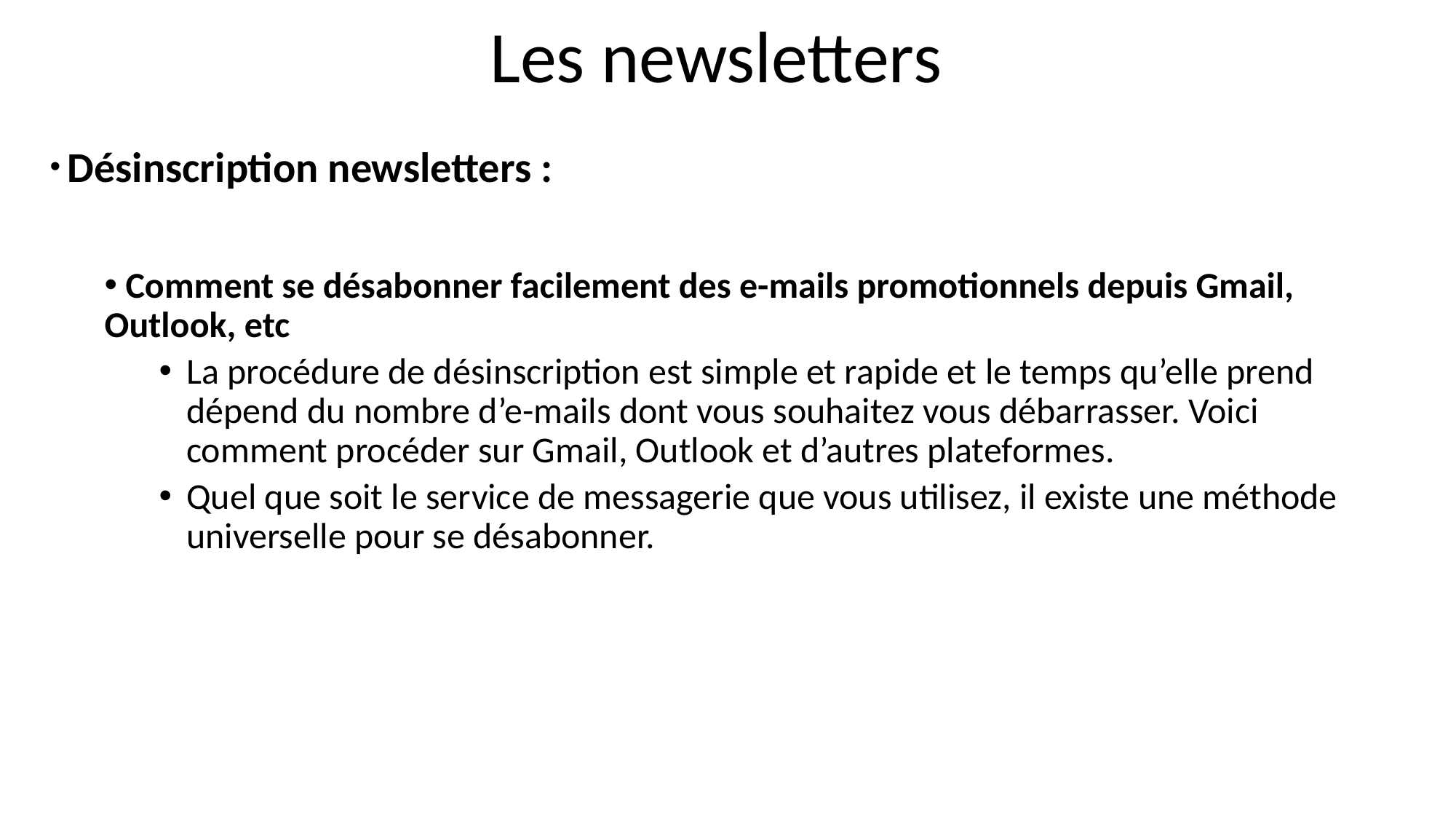

# Les newsletters
 Désinscription newsletters :

 Comment se désabonner facilement des e-mails promotionnels depuis Gmail, Outlook, etc
La procédure de désinscription est simple et rapide et le temps qu’elle prend dépend du nombre d’e-mails dont vous souhaitez vous débarrasser. Voici comment procéder sur Gmail, Outlook et d’autres plateformes.
Quel que soit le service de messagerie que vous utilisez, il existe une méthode universelle pour se désabonner.